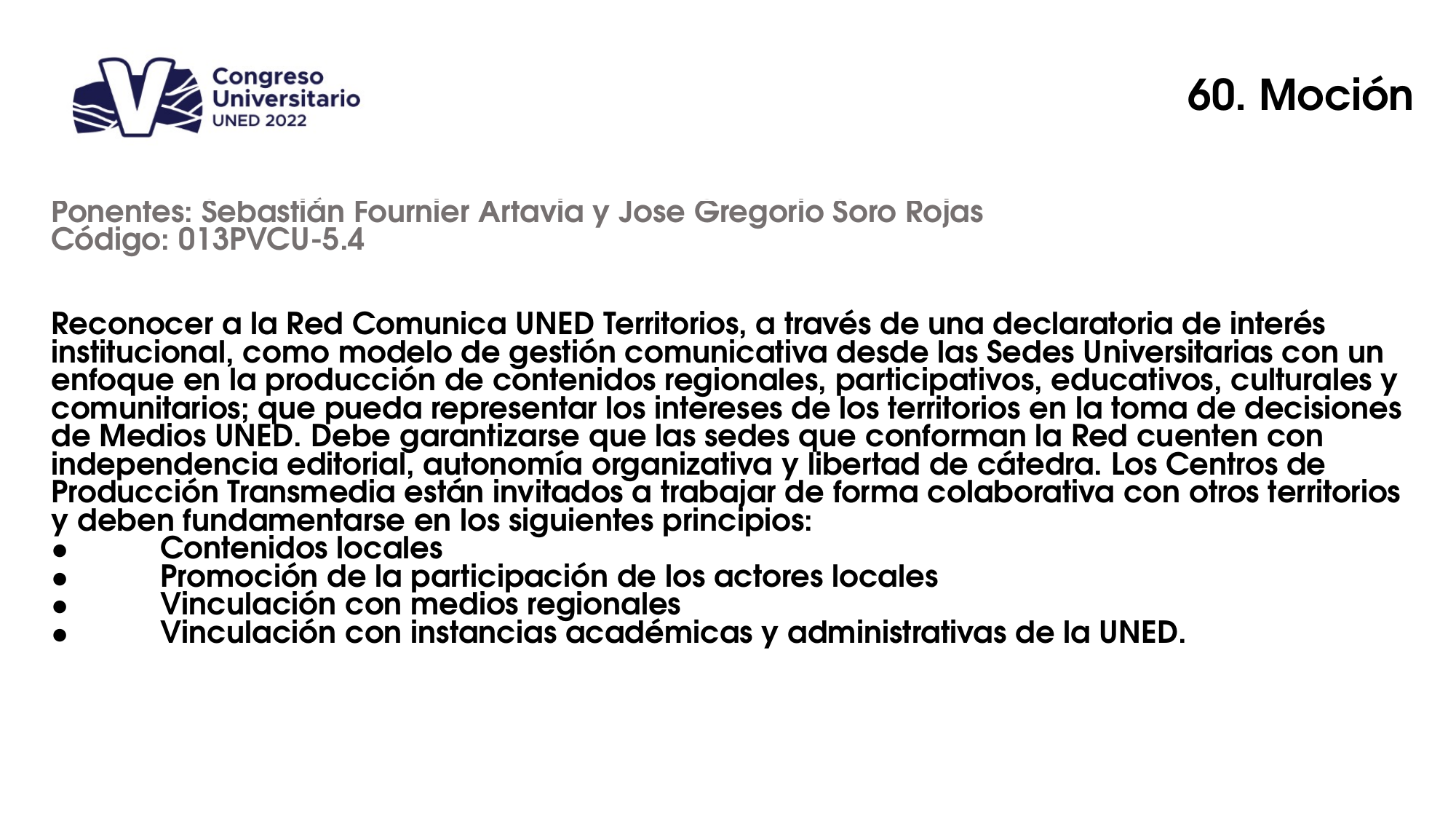

60. Moción
| Ponentes: Sebastián Fournier Artavia y Jose Gregorio Soro Rojas Código: 013PVCU-5.4 |
| --- |
| Reconocer a la Red Comunica UNED Territorios, a través de una declaratoria de interés institucional, como modelo de gestión comunicativa desde las Sedes Universitarias con un enfoque en la producción de contenidos regionales, participativos, educativos, culturales y comunitarios; que pueda representar los intereses de los territorios en la toma de decisiones de Medios UNED. Debe garantizarse que las sedes que conforman la Red cuenten con independencia editorial, autonomía organizativa y libertad de cátedra. Los Centros de Producción Transmedia están invitados a trabajar de forma colaborativa con otros territorios y deben fundamentarse en los siguientes principios: • Contenidos locales • Promoción de la participación de los actores locales • Vinculación con medios regionales • Vinculación con instancias académicas y administrativas de la UNED. |